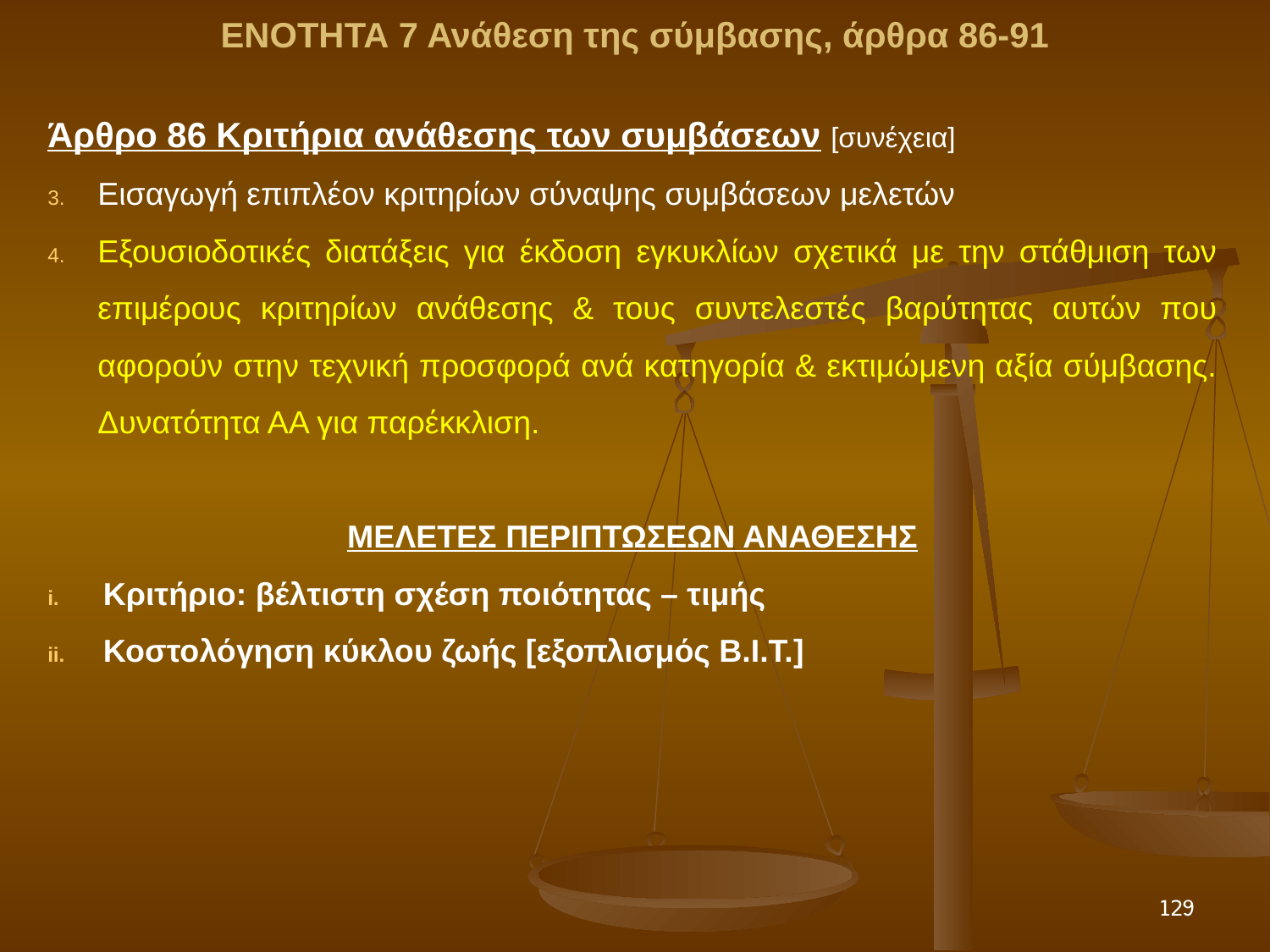

ΕΝΟΤΗΤΑ 7 Ανάθεση της σύμβασης, άρθρα 86-91
Άρθρο 86 Κριτήρια ανάθεσης των συμβάσεων [συνέχεια]
Εισαγωγή επιπλέον κριτηρίων σύναψης συμβάσεων μελετών
Εξουσιοδοτικές διατάξεις για έκδοση εγκυκλίων σχετικά με την στάθμιση των επιμέρους κριτηρίων ανάθεσης & τους συντελεστές βαρύτητας αυτών που αφορούν στην τεχνική προσφορά ανά κατηγορία & εκτιμώμενη αξία σύμβασης. Δυνατότητα ΑΑ για παρέκκλιση.

ΜΕΛΕΤΕΣ ΠΕΡΙΠΤΩΣΕΩΝ ΑΝΑΘΕΣΗΣ
Κριτήριο: βέλτιστη σχέση ποιότητας – τιμής
Κοστολόγηση κύκλου ζωής [εξοπλισμός Β.Ι.Τ.]
129